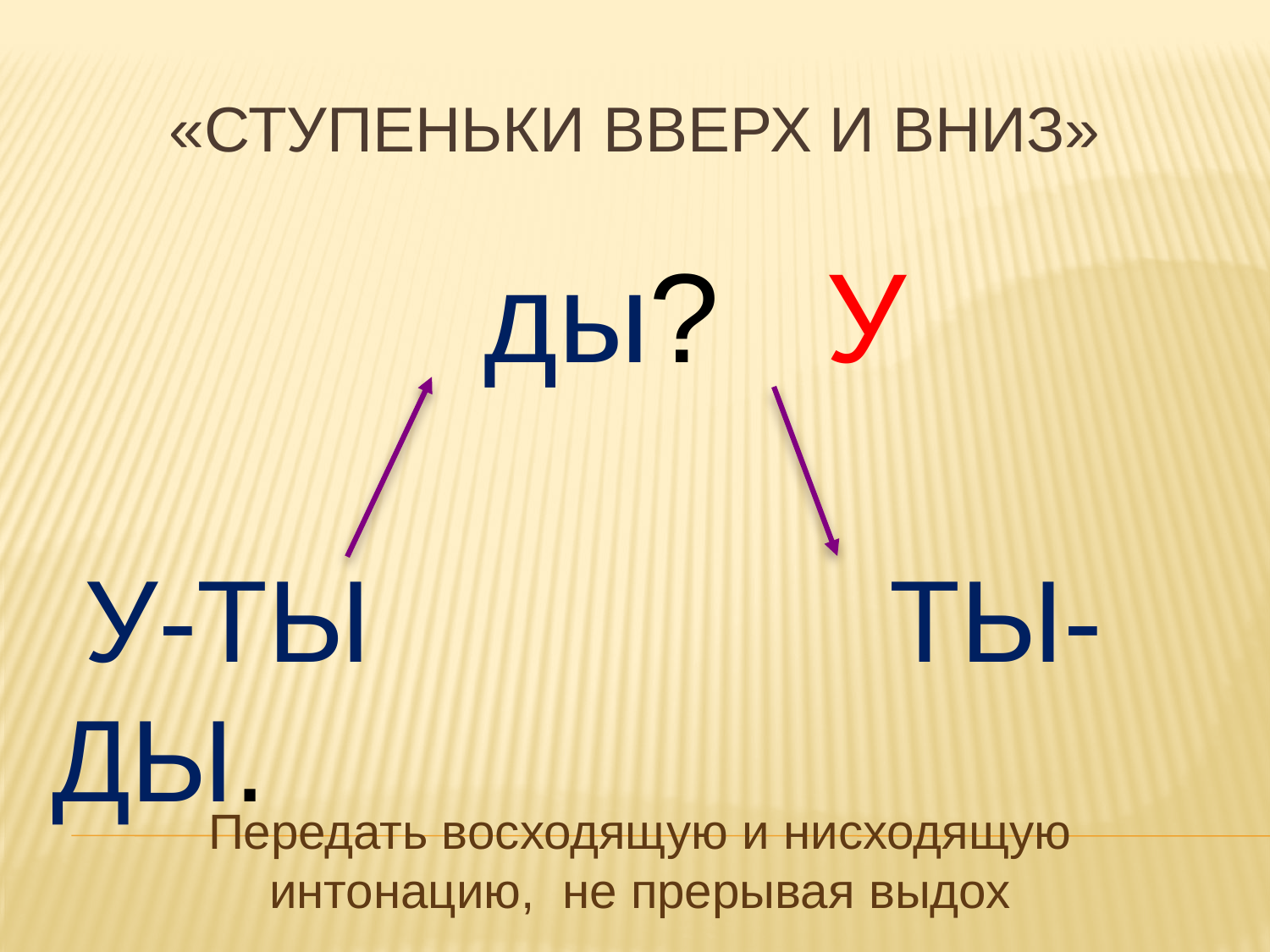

# «Ступеньки вверх и вниз»

          ды?   У

 У-ТЫ                ТЫ-ДЫ.
Передать восходящую и нисходящую интонацию,  не прерывая выдох